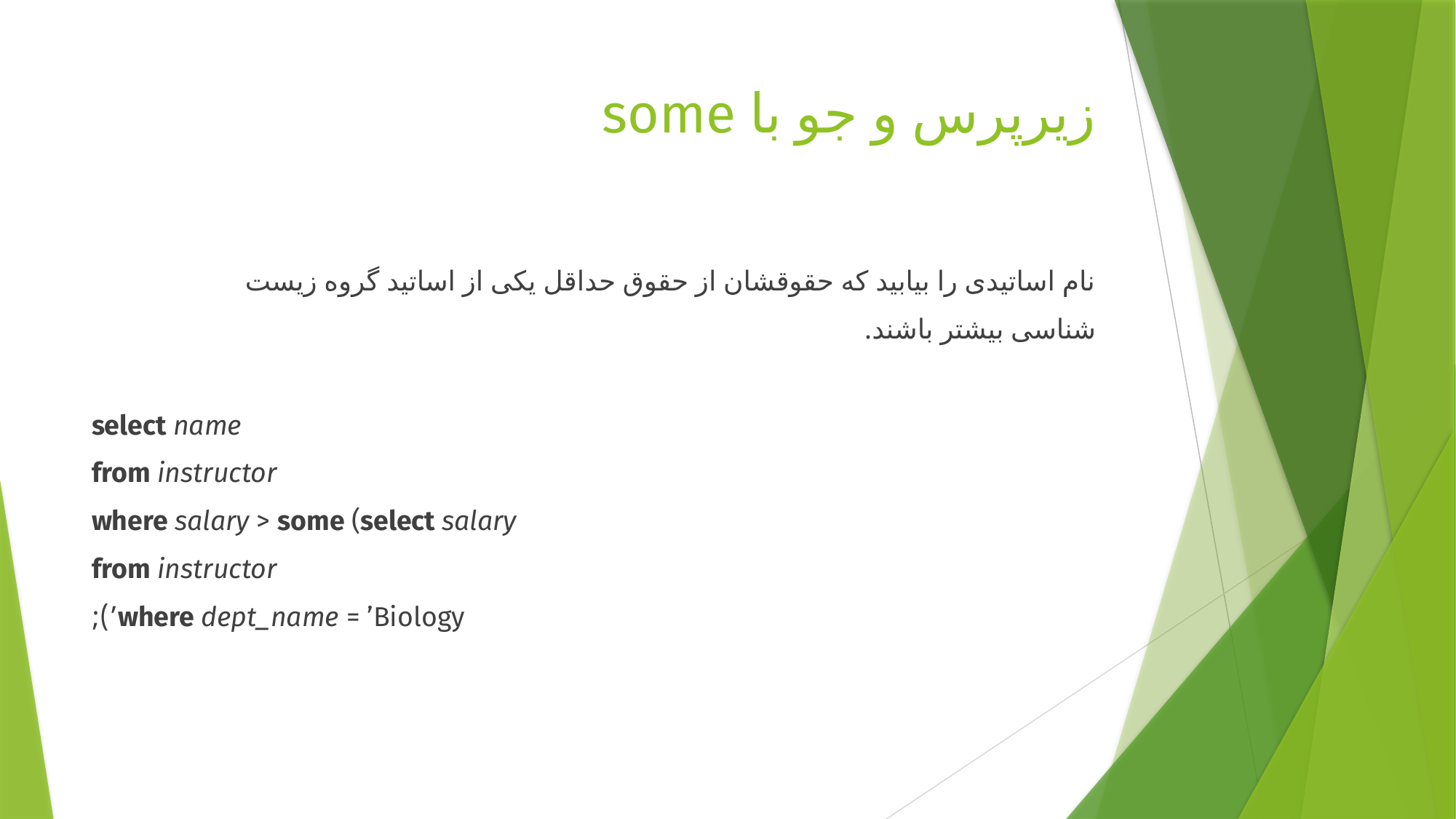

# زیرپرس و جو با some
نام اساتیدی را بیابید که حقوقشان از حقوق حداقل یکی از اساتید گروه زیست
شناسی بیشتر باشند.

select name
from instructor
where salary > some (select salary
from instructor
where dept_name = ’Biology’);